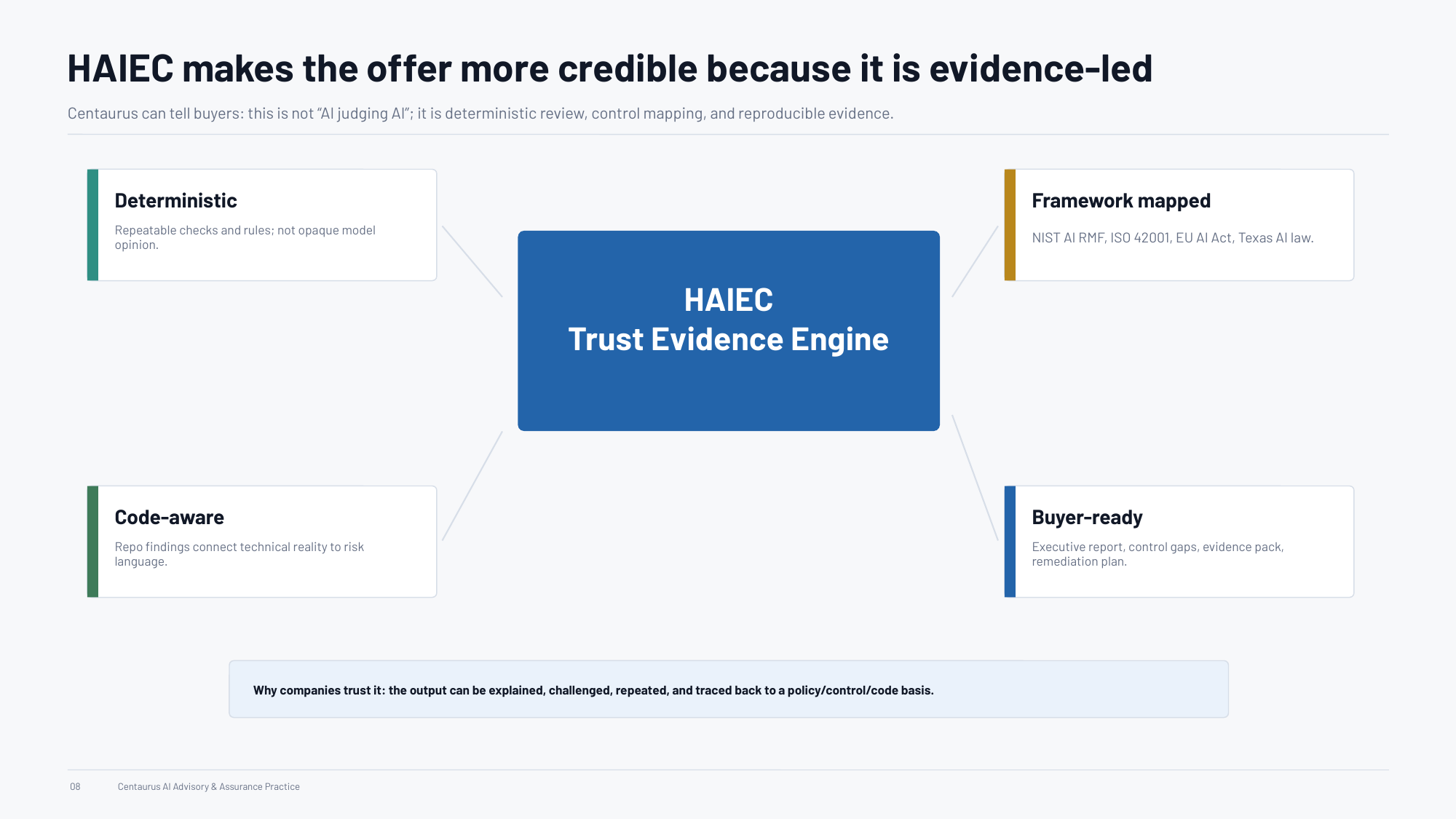

HAIEC makes the offer more credible because it is evidence-led
Centaurus can tell buyers: this is not “AI judging AI”; it is deterministic review, control mapping, and reproducible evidence.

Deterministic
Framework mapped
Repeatable checks and rules; not opaque model opinion.
NIST AI RMF, ISO 42001, EU AI Act, Texas AI law.

HAIEC
Trust Evidence Engine

Code-aware
Buyer-ready
Repo findings connect technical reality to risk language.
Executive report, control gaps, evidence pack, remediation plan.

Why companies trust it: the output can be explained, challenged, repeated, and traced back to a policy/control/code basis.

08
Centaurus AI Advisory & Assurance Practice